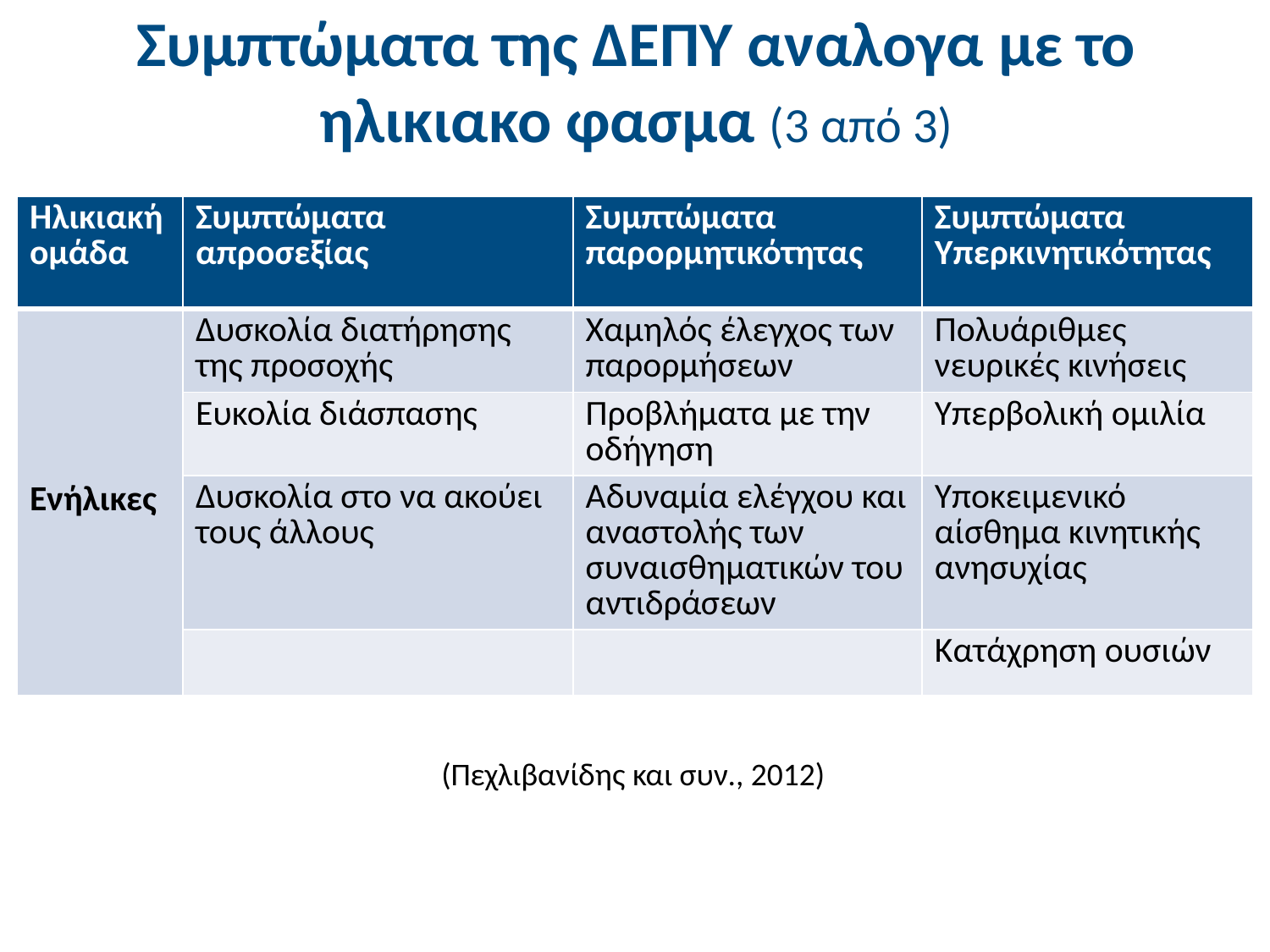

# Συμπτώματα της ΔΕΠΥ αναλογα με το ηλικιακο φασμα (3 από 3)
| Ηλικιακή ομάδα | Συμπτώματα απροσεξίας | Συμπτώματα παρορμητικότητας | Συμπτώματα Υπερκινητικότητας |
| --- | --- | --- | --- |
| Ενήλικες | Δυσκολία διατήρησης της προσοχής | Χαμηλός έλεγχος των παρορμήσεων | Πολυάριθμες νευρικές κινήσεις |
|  | Ευκολία διάσπασης | Προβλήματα με την οδήγηση | Υπερβολική ομιλία |
|  | Δυσκολία στο να ακούει τους άλλους | Αδυναμία ελέγχου και αναστολής των συναισθηματικών του αντιδράσεων | Υποκειμενικό αίσθημα κινητικής ανησυχίας |
|  |  |  | Κατάχρηση ουσιών |
(Πεχλιβανίδης και συν., 2012)